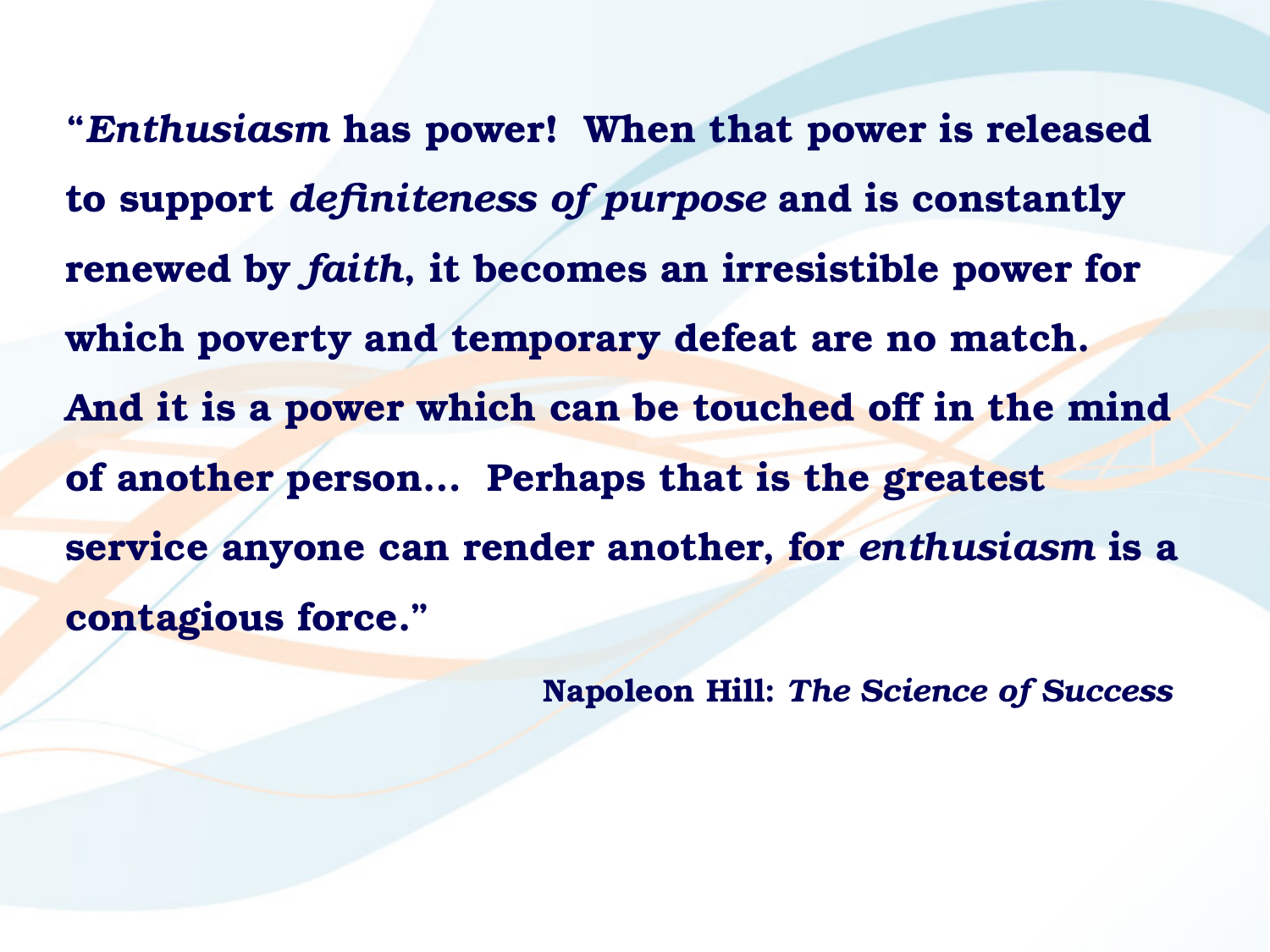

“Enthusiasm has power!  When that power is released to support definiteness of purpose and is constantly renewed by faith, it becomes an irresistible power for which poverty and temporary defeat are no match.  And it is a power which can be touched off in the mind of another person…  Perhaps that is the greatest service anyone can render another, for enthusiasm is a contagious force.”
Napoleon Hill: The Science of Success